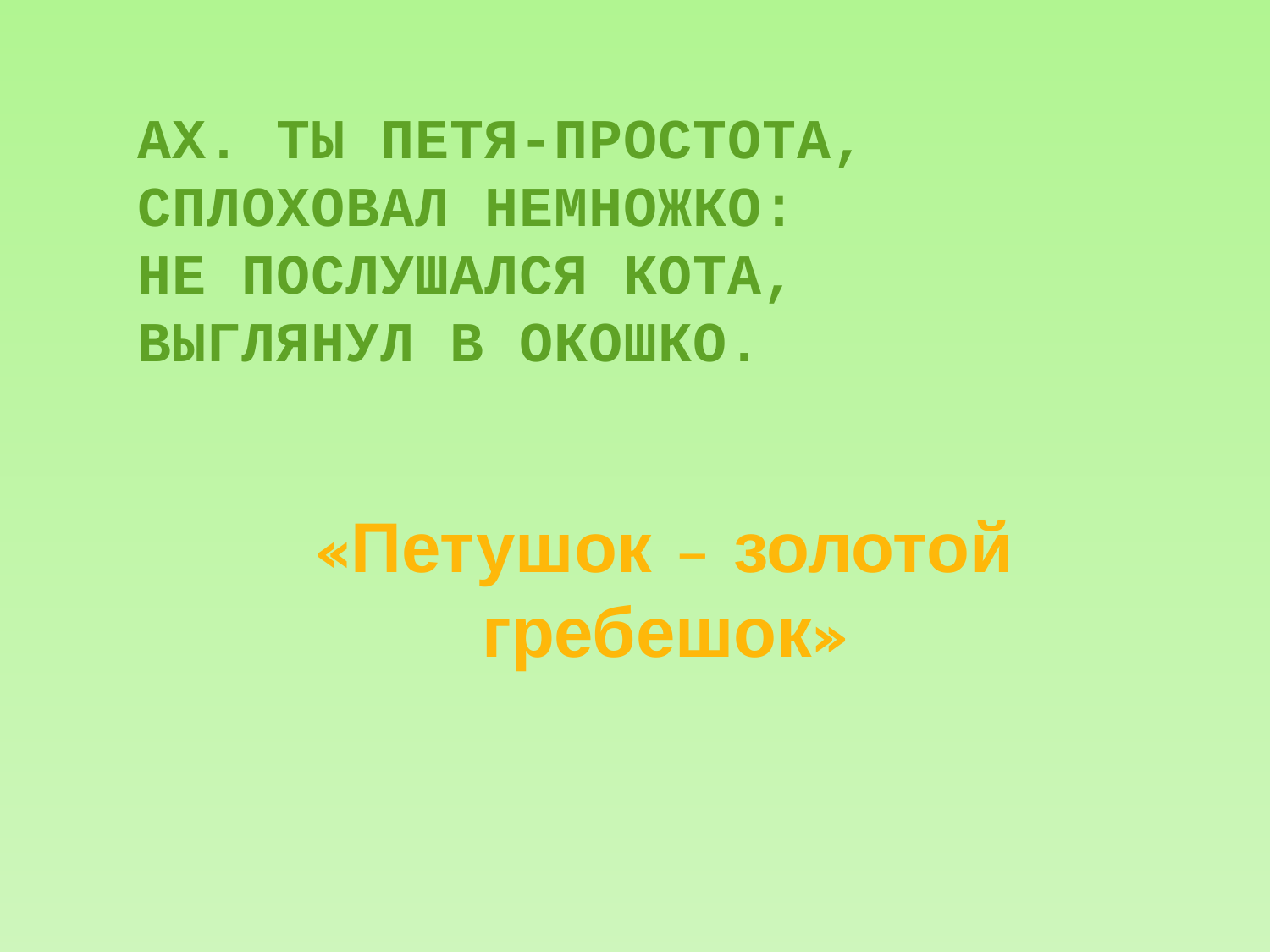

АХ. ТЫ ПЕТЯ-ПРОСТОТА, СПЛОХОВАЛ НЕМНОЖКО:
НЕ ПОСЛУШАЛСЯ КОТА,
ВЫГЛЯНУЛ В ОКОШКО.

«Петушок – золотой гребешок»